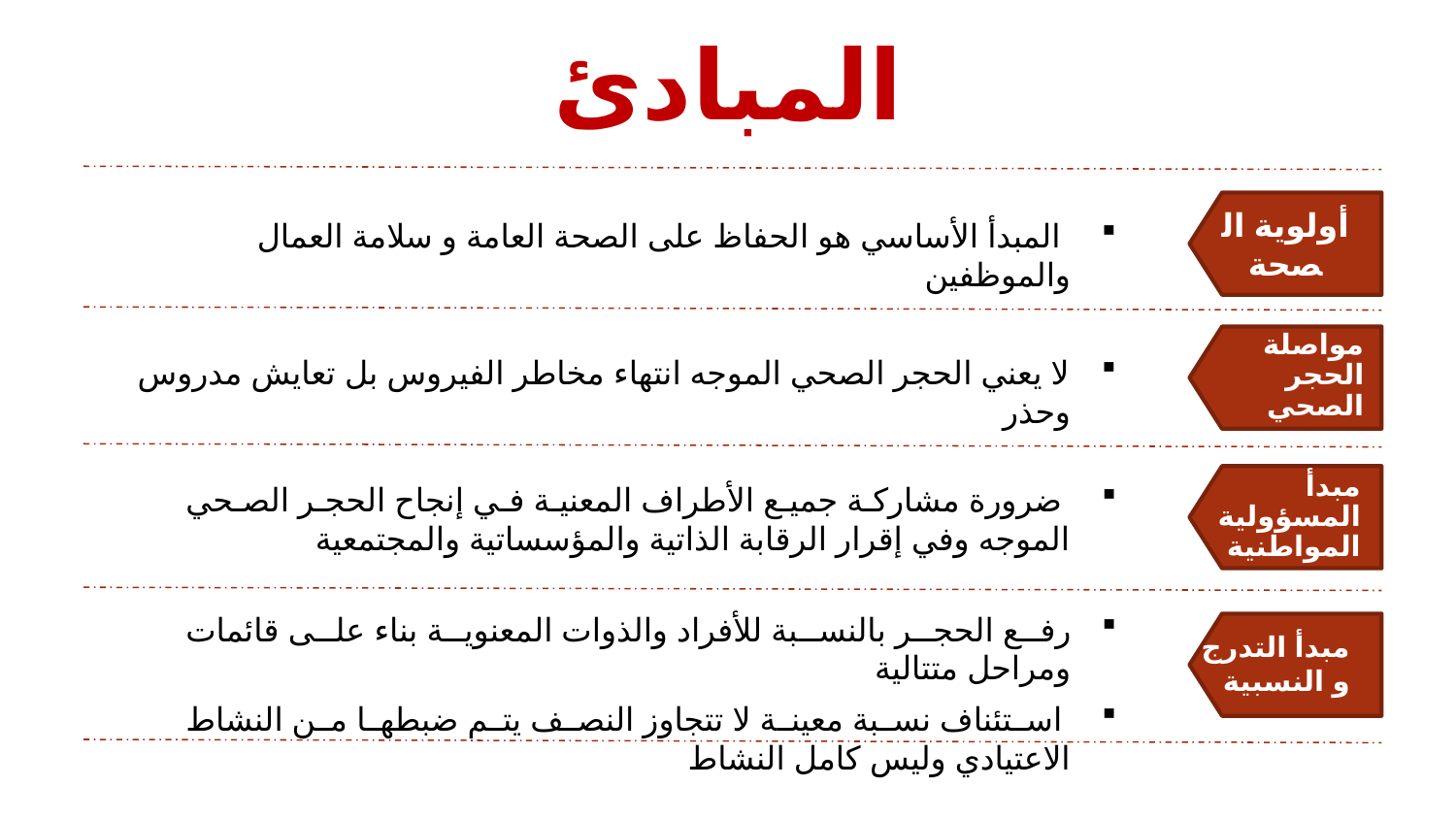

# المبادئ

 المبدأ الأساسي هو الحفاظ على الصحة العامة و سلامة العمال والموظفين

أولوية الصحة

مواصلة الحجر الصحي

لا يعني الحجر الصحي الموجه انتهاء مخاطر الفيروس بل تعايش مدروس وحذر

 ضرورة مشاركة جميع الأطراف المعنية في إنجاح الحجر الصحي الموجه وفي إقرار الرقابة الذاتية والمؤسساتية والمجتمعية

مبدأ المسؤولية المواطنية
رفع الحجر بالنسبة للأفراد والذوات المعنوية بناء على قائمات ومراحل متتالية
 استئناف نسبة معينة لا تتجاوز النصف يتم ضبطها من النشاط الاعتيادي وليس كامل النشاط

مبدأ التدرج و النسبية